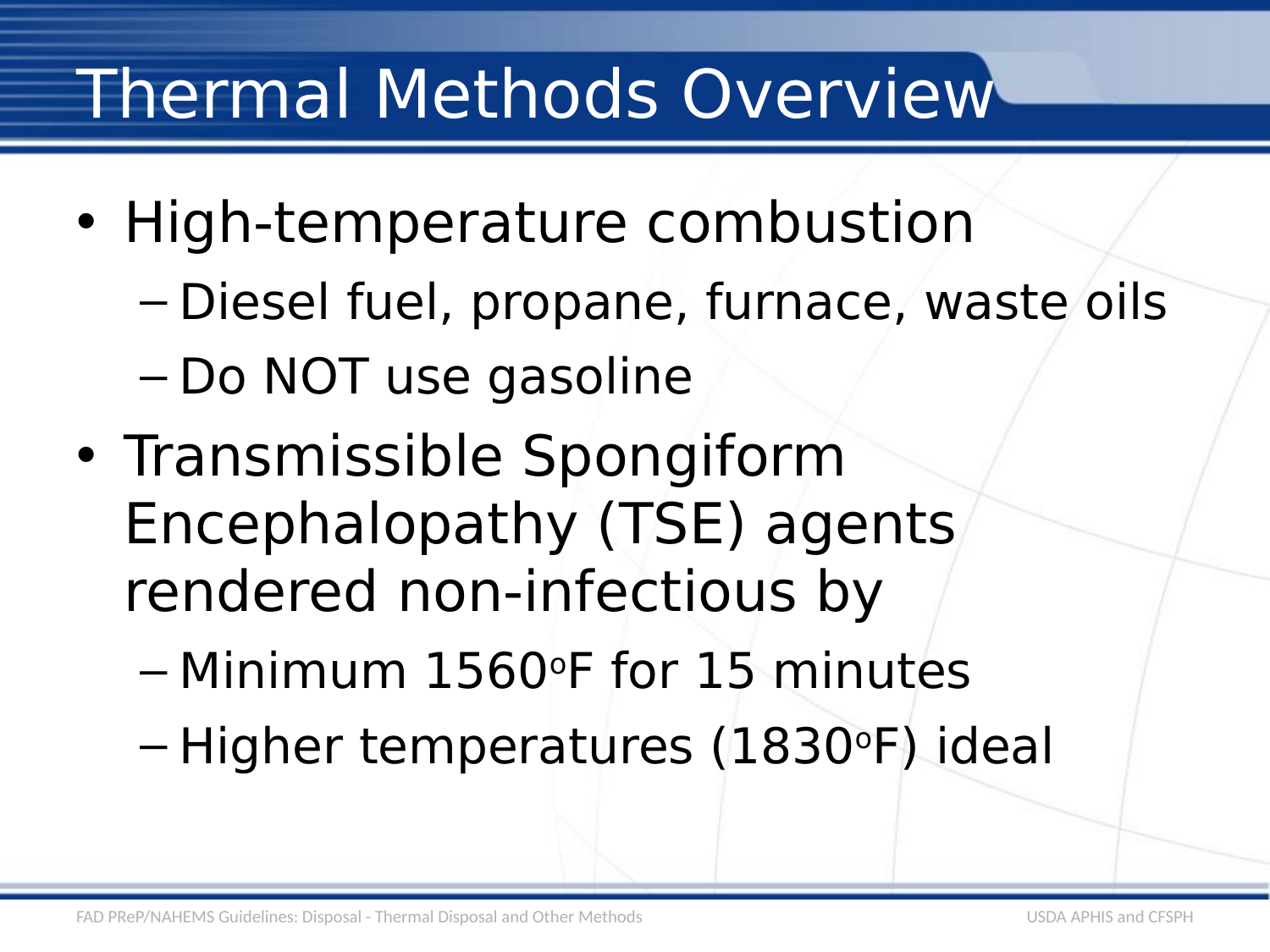

# Thermal Methods Overview
High-temperature combustion
Diesel fuel, propane, furnace, waste oils
Do NOT use gasoline
Transmissible Spongiform Encephalopathy (TSE) agents rendered non-infectious by
Minimum 1560oF for 15 minutes
Higher temperatures (1830oF) ideal

FAD PReP/NAHEMS Guidelines: Disposal - Thermal Disposal and Other Methods
USDA APHIS and CFSPH